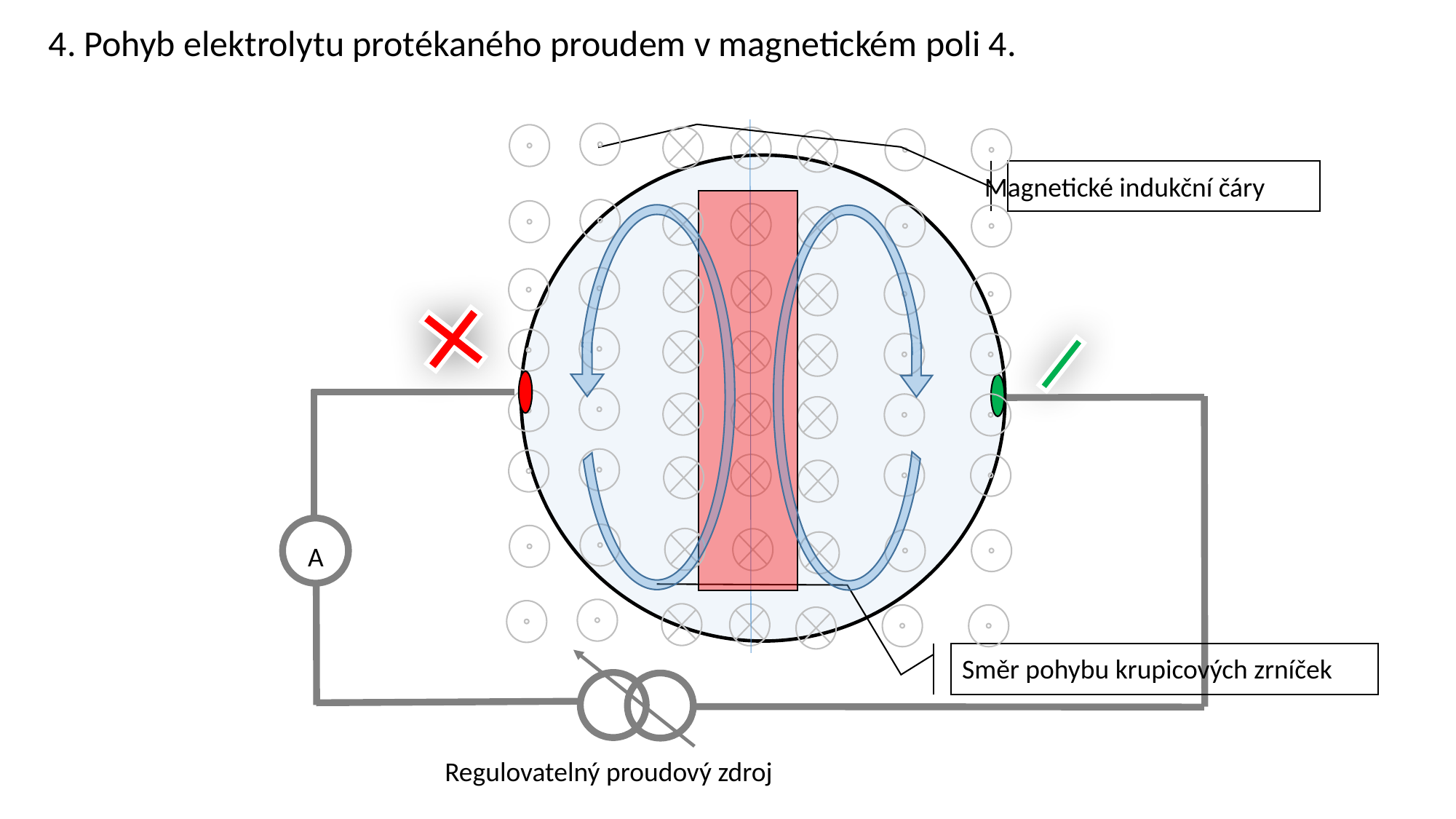

4. Pohyb elektrolytu protékaného proudem v magnetickém poli 4.

Magnetické indukční čáry

A

Směr pohybu krupicových zrníček

Regulovatelný proudový zdroj